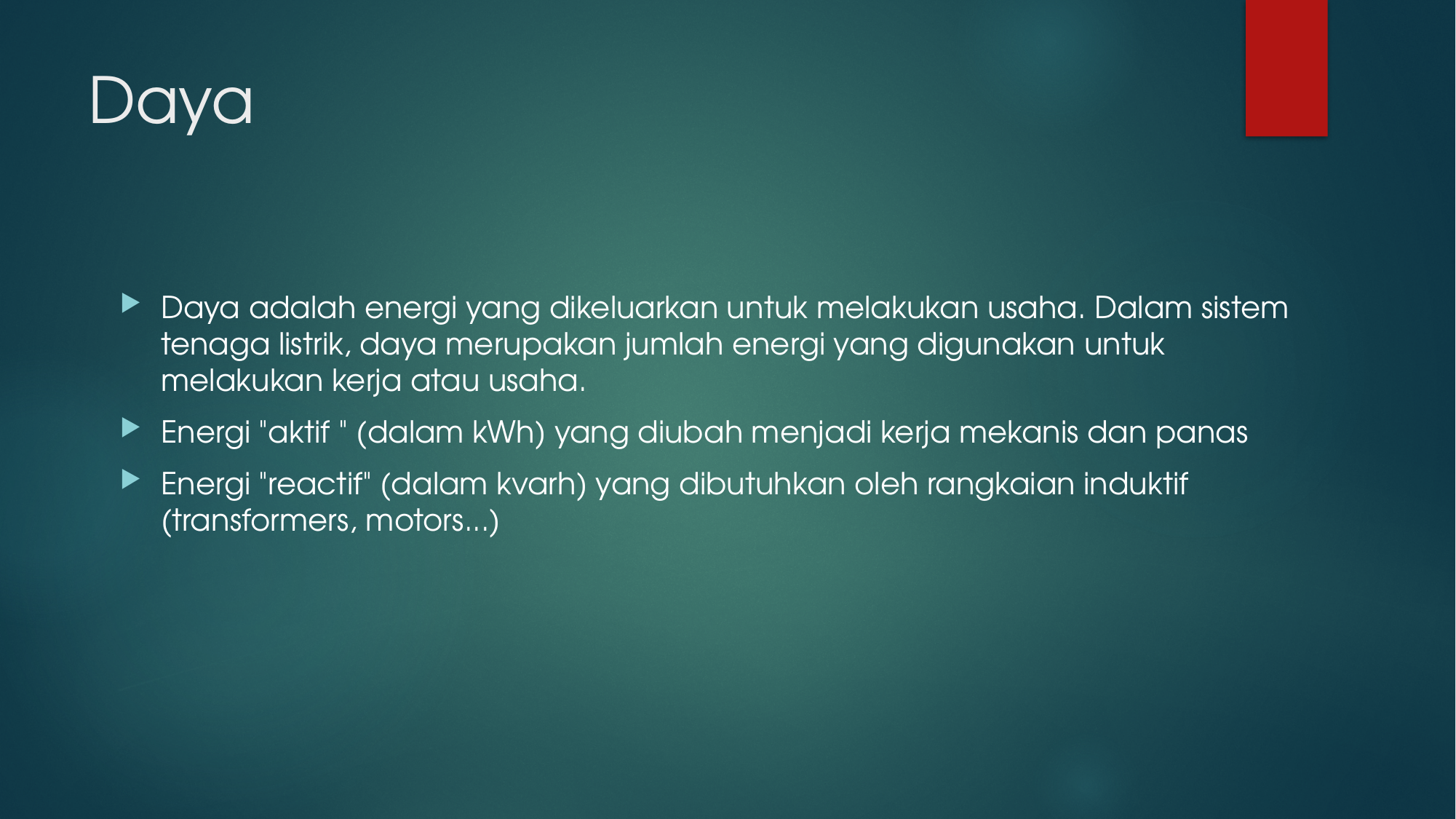

# Daya
Daya adalah energi yang dikeluarkan untuk melakukan usaha. Dalam sistem tenaga listrik, daya merupakan jumlah energi yang digunakan untuk melakukan kerja atau usaha.
Energi "aktif " (dalam kWh) yang diubah menjadi kerja mekanis dan panas
Energi "reactif" (dalam kvarh) yang dibutuhkan oleh rangkaian induktif (transformers, motors...)